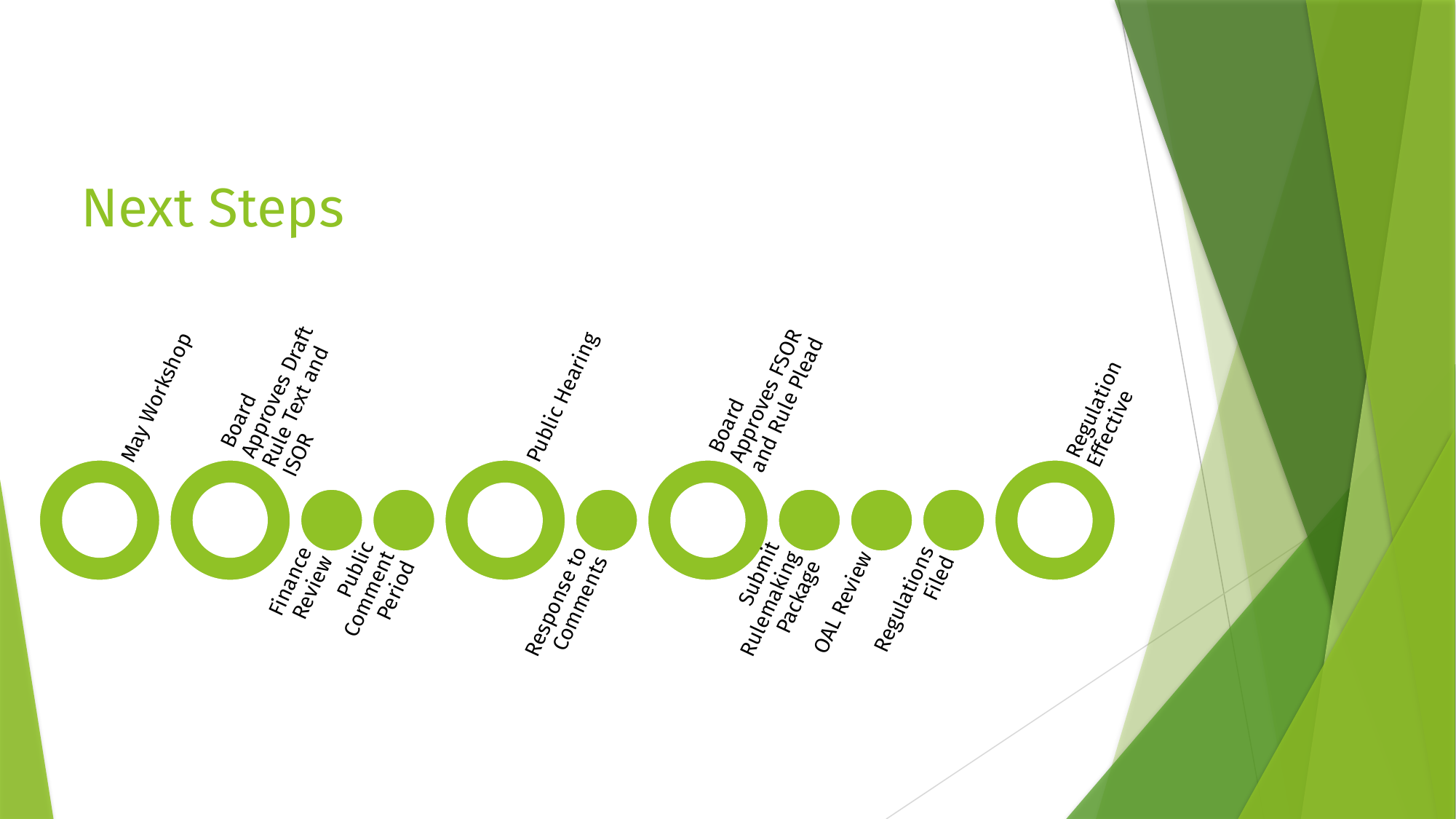

# Next Steps
May Workshop
Board Approves Draft Rule Text and ISOR
Finance Review
Public Comment Period
Public Hearing
Response to Comments
Board Approves FSOR and Rule Plead
Submit Rulemaking Package
OAL Review
Regulations Filed
Regulation Effective